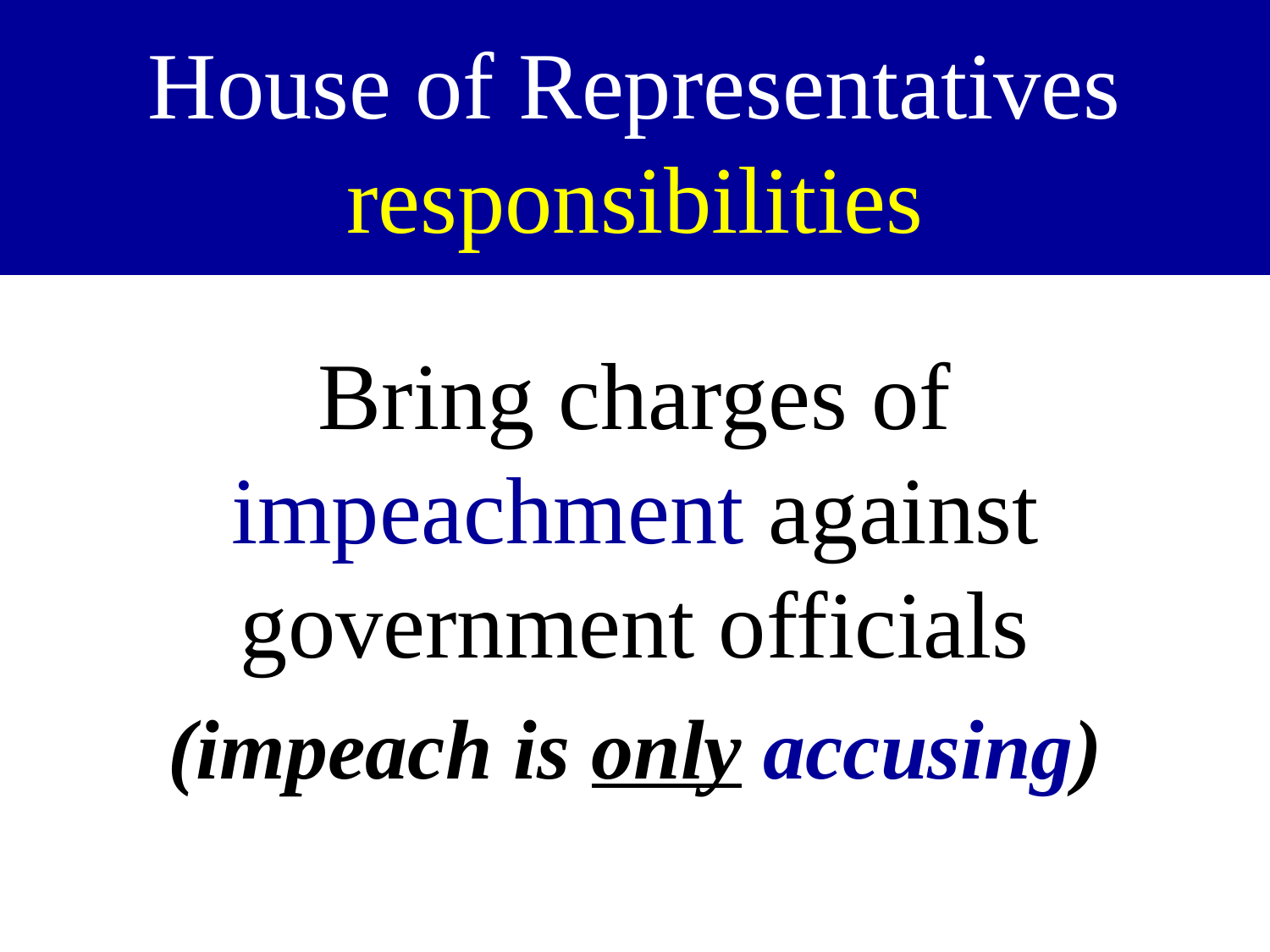

# House of Representatives responsibilities
Bring charges of impeachment against government officials
(impeach is only accusing)